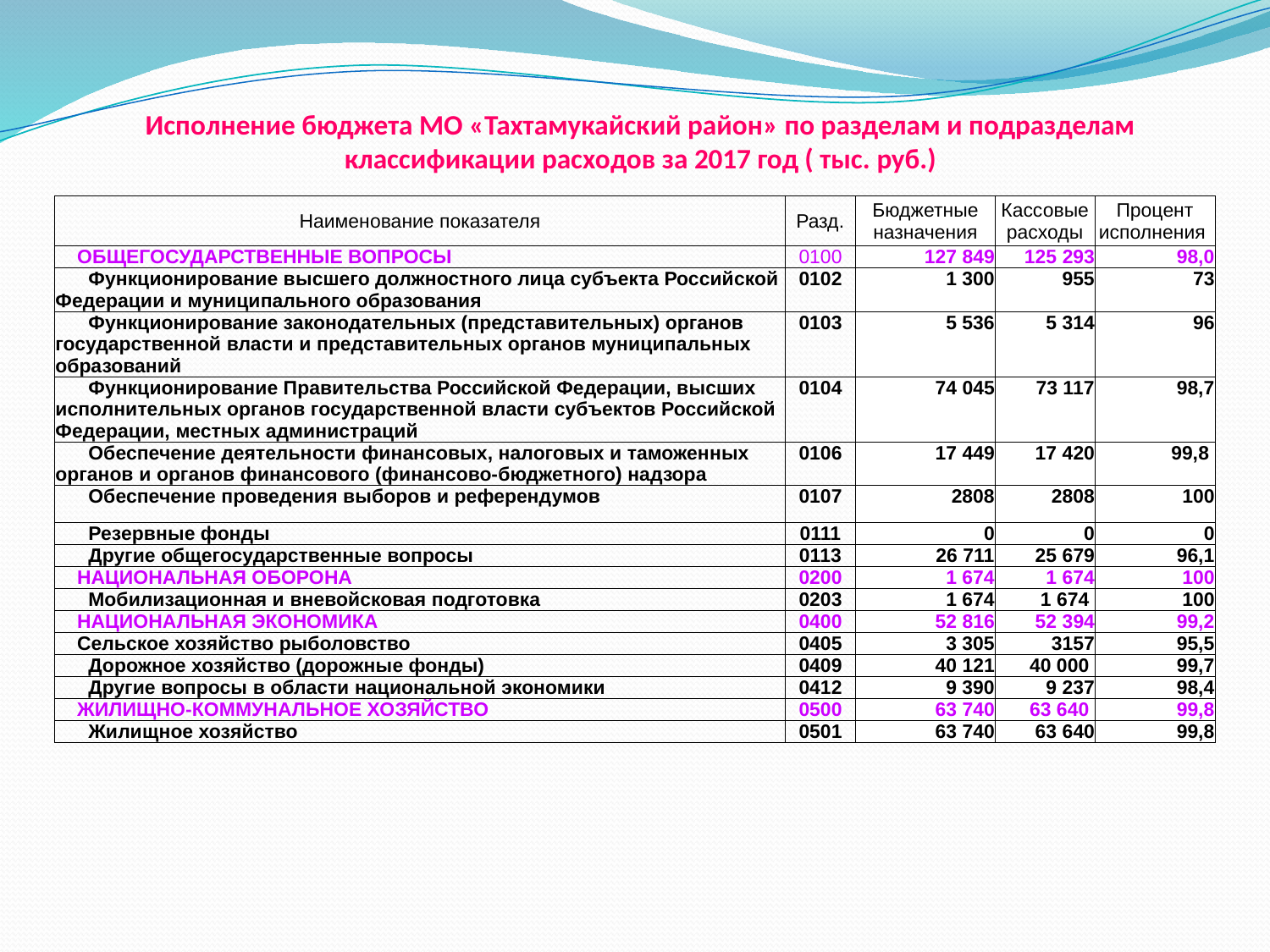

# Исполнение бюджета МО «Тахтамукайский район» по разделам и подразделам классификации расходов за 2017 год ( тыс. руб.)
| Наименование показателя | Разд. | Бюджетные назначения | Кассовые расходы | Процент исполнения |
| --- | --- | --- | --- | --- |
| ОБЩЕГОСУДАРСТВЕННЫЕ ВОПРОСЫ | 0100 | 127 849 | 125 293 | 98,0 |
| Функционирование высшего должностного лица субъекта Российской Федерации и муниципального образования | 0102 | 1 300 | 955 | 73 |
| Функционирование законодательных (представительных) органов государственной власти и представительных органов муниципальных образований | 0103 | 5 536 | 5 314 | 96 |
| Функционирование Правительства Российской Федерации, высших исполнительных органов государственной власти субъектов Российской Федерации, местных администраций | 0104 | 74 045 | 73 117 | 98,7 |
| Обеспечение деятельности финансовых, налоговых и таможенных органов и органов финансового (финансово-бюджетного) надзора | 0106 | 17 449 | 17 420 | 99,8 |
| Обеспечение проведения выборов и референдумов | 0107 | 2808 | 2808 | 100 |
| Резервные фонды | 0111 | 0 | 0 | 0 |
| Другие общегосударственные вопросы | 0113 | 26 711 | 25 679 | 96,1 |
| НАЦИОНАЛЬНАЯ ОБОРОНА | 0200 | 1 674 | 1 674 | 100 |
| Мобилизационная и вневойсковая подготовка | 0203 | 1 674 | 1 674 | 100 |
| НАЦИОНАЛЬНАЯ ЭКОНОМИКА | 0400 | 52 816 | 52 394 | 99,2 |
| Сельское хозяйство рыболовство | 0405 | 3 305 | 3157 | 95,5 |
| Дорожное хозяйство (дорожные фонды) | 0409 | 40 121 | 40 000 | 99,7 |
| Другие вопросы в области национальной экономики | 0412 | 9 390 | 9 237 | 98,4 |
| ЖИЛИЩНО-КОММУНАЛЬНОЕ ХОЗЯЙСТВО | 0500 | 63 740 | 63 640 | 99,8 |
| Жилищное хозяйство | 0501 | 63 740 | 63 640 | 99,8 |